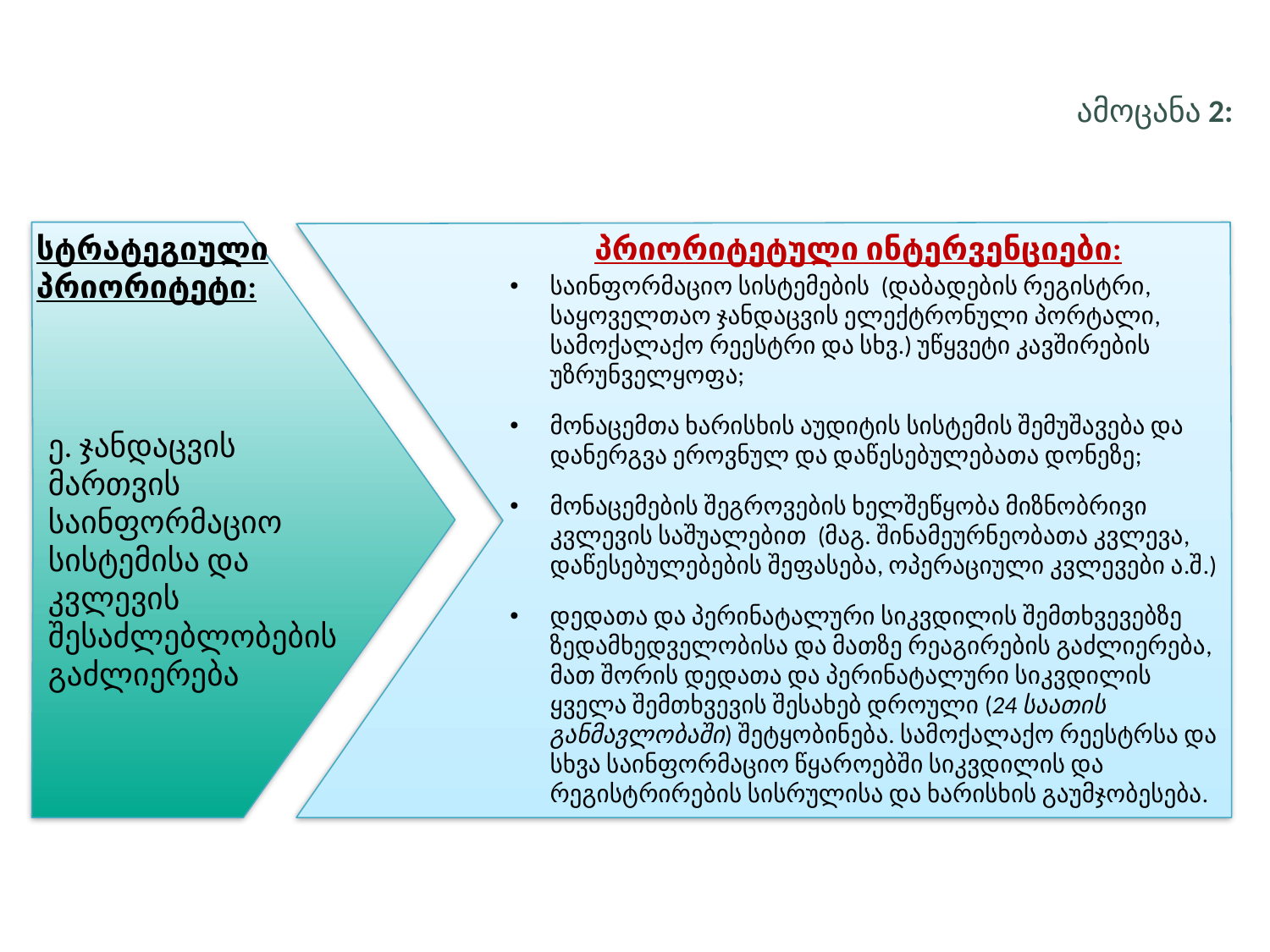

ამოცანა 2:
სტრატეგიული პრიორიტეტი:

პრიორიტეტული ინტერვენციები:
საინფორმაციო სისტემების  (დაბადების რეგისტრი, საყოველთაო ჯანდაცვის ელექტრონული პორტალი, სამოქალაქო რეესტრი და სხვ.) უწყვეტი კავშირების უზრუნველყოფა;
მონაცემთა ხარისხის აუდიტის სისტემის შემუშავება და დანერგვა ეროვნულ და დაწესებულებათა დონეზე;
მონაცემების შეგროვების ხელშეწყობა მიზნობრივი კვლევის საშუალებით  (მაგ. შინამეურნეობათა კვლევა, დაწესებულებების შეფასება, ოპერაციული კვლევები ა.შ.)
დედათა და პერინატალური სიკვდილის შემთხვევებზე ზედამხედველობისა და მათზე რეაგირების გაძლიერება, მათ შორის დედათა და პერინატალური სიკვდილის ყველა შემთხვევის შესახებ დროული (24 საათის განმავლობაში) შეტყობინება. სამოქალაქო რეესტრსა და სხვა საინფორმაციო წყაროებში სიკვდილის და რეგისტრირების სისრულისა და ხარისხის გაუმჯობესება.
ე. ჯანდაცვის მართვის საინფორმაციო სისტემისა და კვლევის შესაძლებლობების გაძლიერება